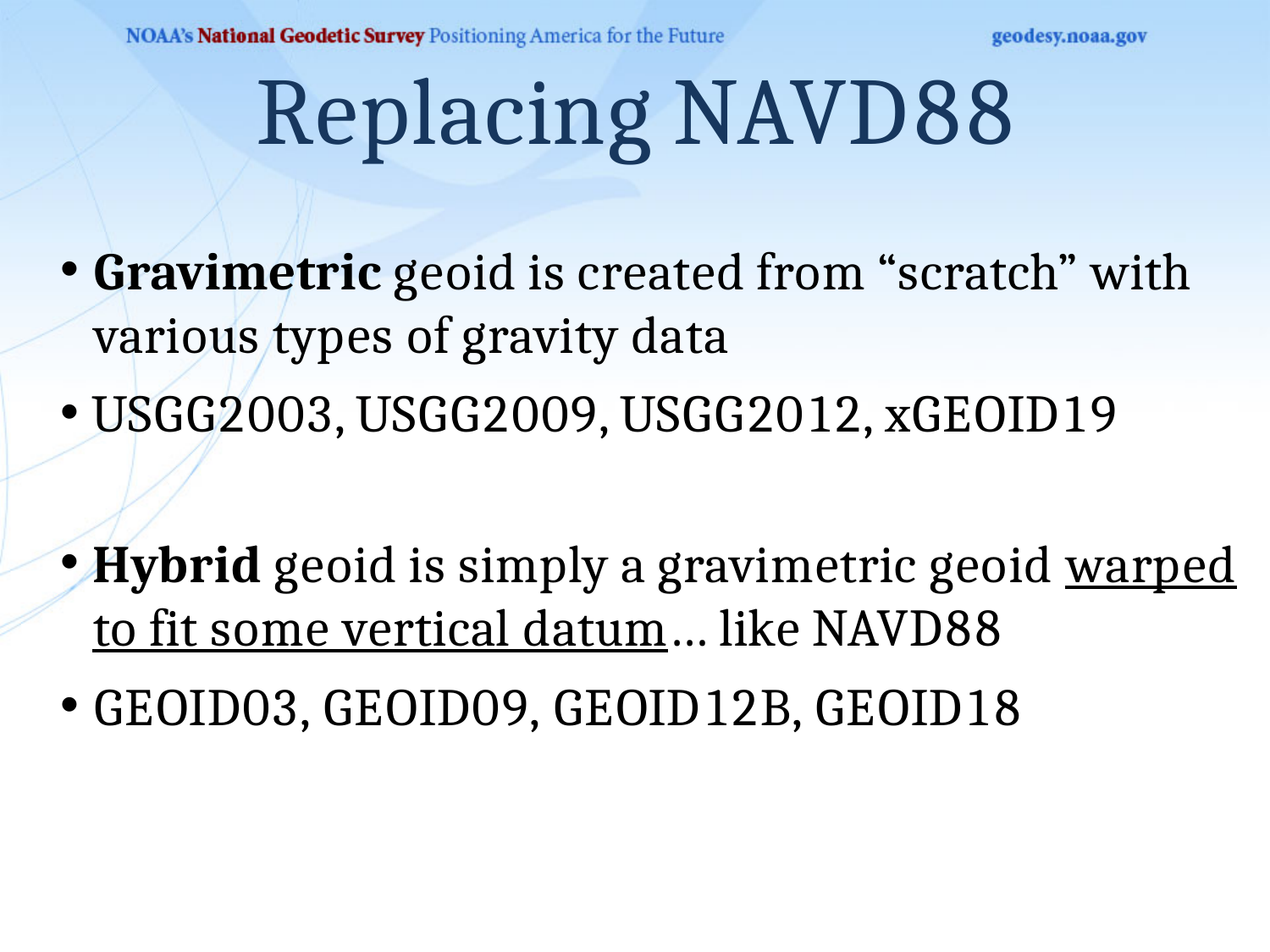

Replacing NAVD88
Gravimetric geoid is created from “scratch” with various types of gravity data
USGG2003, USGG2009, USGG2012, xGEOID19

Hybrid geoid is simply a gravimetric geoid warped to fit some vertical datum… like NAVD88
GEOID03, GEOID09, GEOID12B, GEOID18